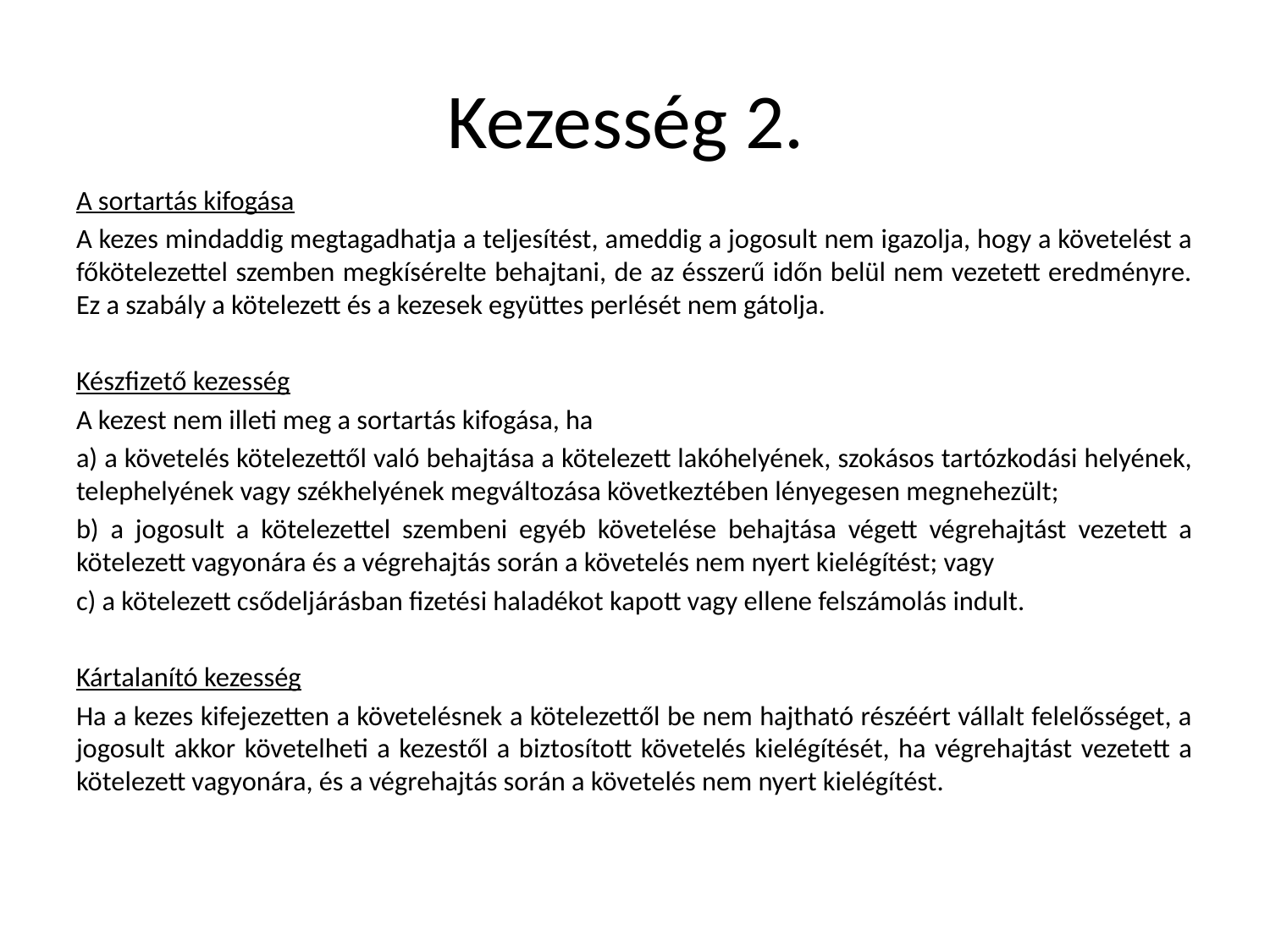

# Kezesség 2.
A sortartás kifogása
A kezes mindaddig megtagadhatja a teljesítést, ameddig a jogosult nem igazolja, hogy a követelést a főkötelezettel szemben megkísérelte behajtani, de az ésszerű időn belül nem vezetett eredményre. Ez a szabály a kötelezett és a kezesek együttes perlését nem gátolja.

Készfizető kezesség
A kezest nem illeti meg a sortartás kifogása, ha
a) a követelés kötelezettől való behajtása a kötelezett lakóhelyének, szokásos tartózkodási helyének, telephelyének vagy székhelyének megváltozása következtében lényegesen megnehezült;
b) a jogosult a kötelezettel szembeni egyéb követelése behajtása végett végrehajtást vezetett a kötelezett vagyonára és a végrehajtás során a követelés nem nyert kielégítést; vagy
c) a kötelezett csődeljárásban fizetési haladékot kapott vagy ellene felszámolás indult.

Kártalanító kezesség
Ha a kezes kifejezetten a követelésnek a kötelezettől be nem hajtható részéért vállalt felelősséget, a jogosult akkor követelheti a kezestől a biztosított követelés kielégítését, ha végrehajtást vezetett a kötelezett vagyonára, és a végrehajtás során a követelés nem nyert kielégítést.